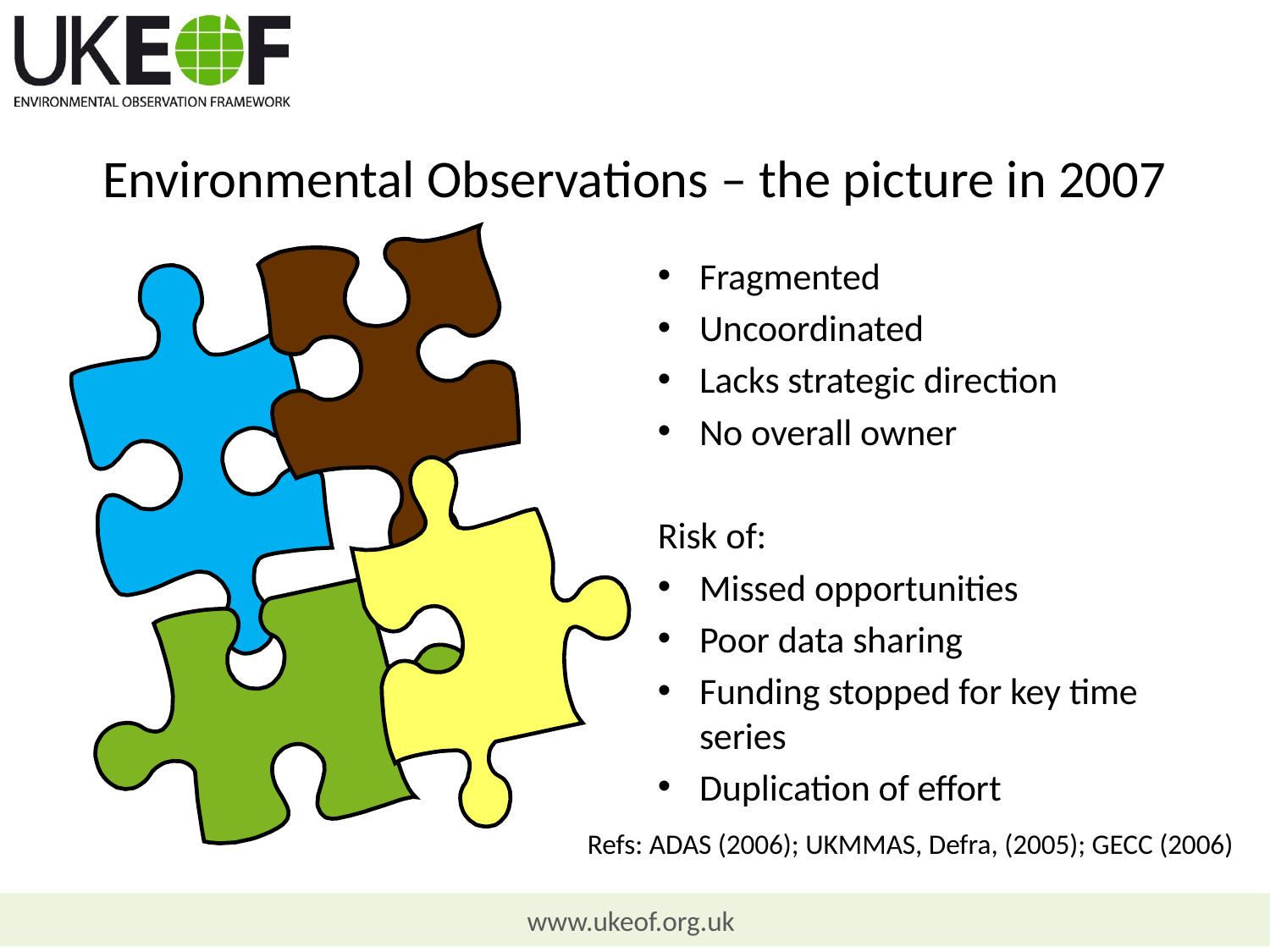

# Environmental Observations – the picture in 2007

Fragmented
Uncoordinated
Lacks strategic direction
No overall owner

Risk of:
Missed opportunities
Poor data sharing
Funding stopped for key time series
Duplication of effort

Refs: ADAS (2006); UKMMAS, Defra, (2005); GECC (2006)